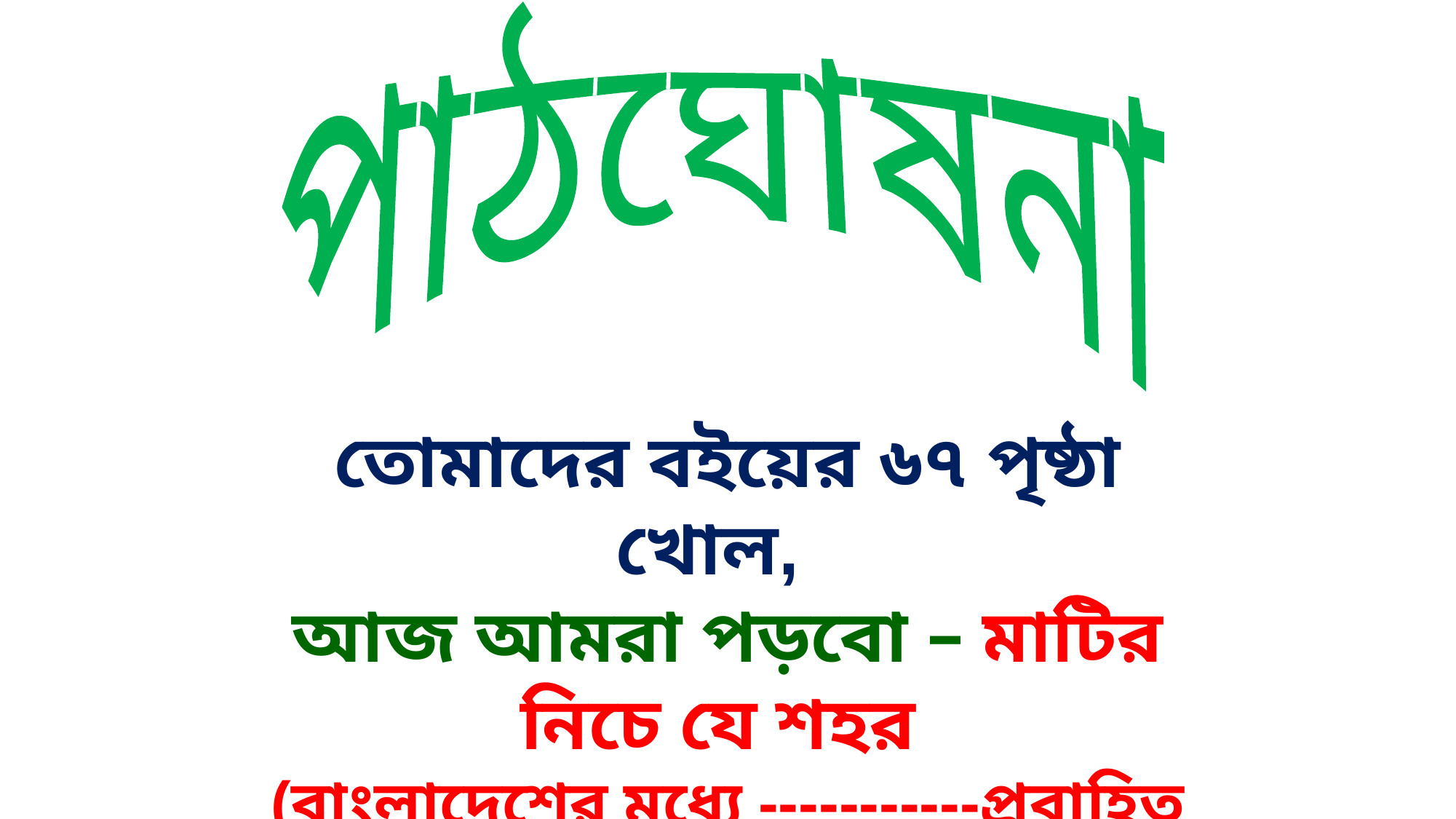

পাঠঘোষনা
তোমাদের বইয়ের ৬৭ পৃষ্ঠা খোল,
আজ আমরা পড়বো – মাটির নিচে যে শহর
(বাংলাদেশের মধ্যে -----------প্রবাহিত ছিল।)